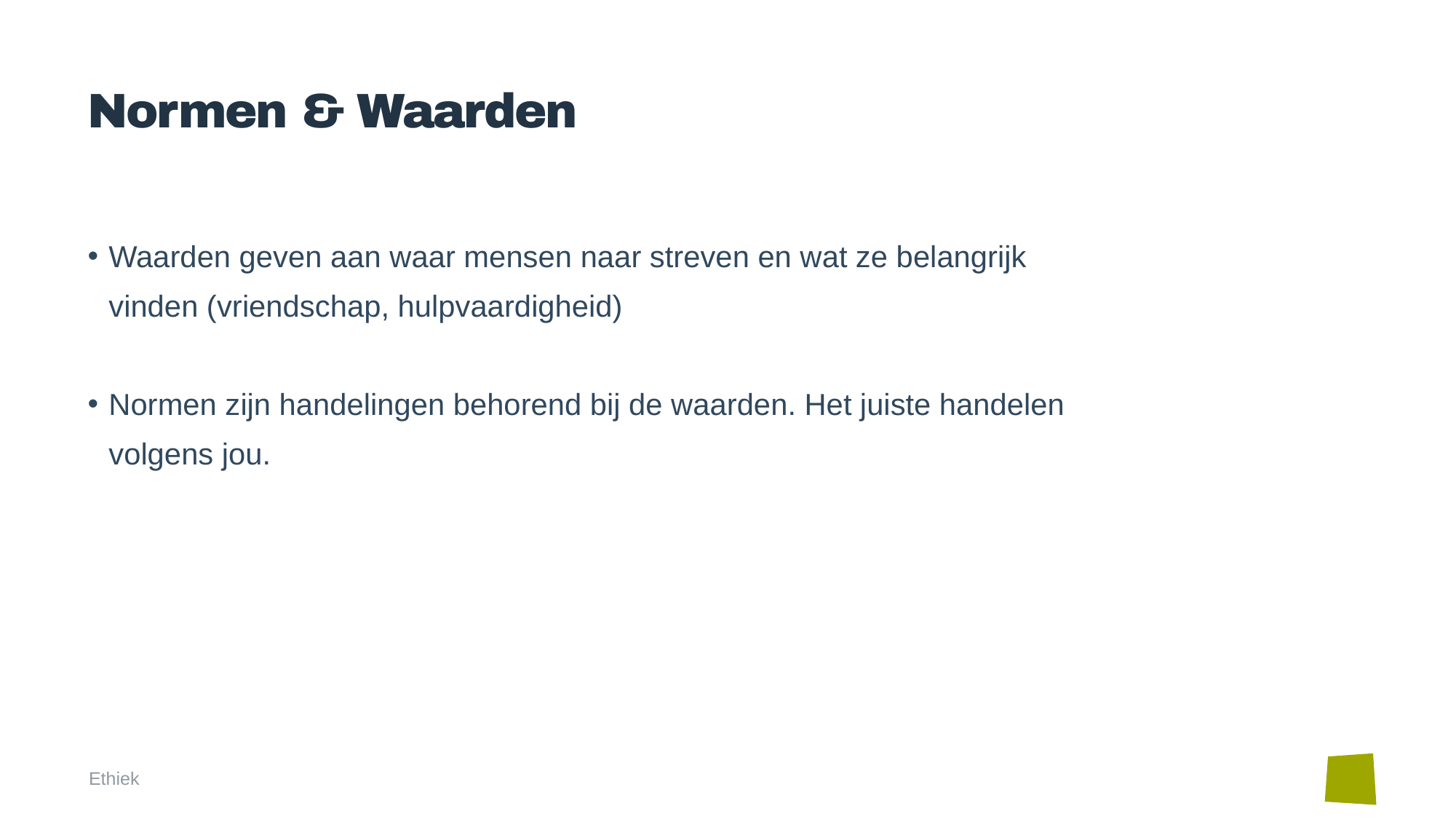

# Normen & Waarden

Waarden geven aan waar mensen naar streven en wat ze belangrijk vinden (vriendschap, hulpvaardigheid)

Normen zijn handelingen behorend bij de waarden. Het juiste handelen volgens jou.

Ethiek